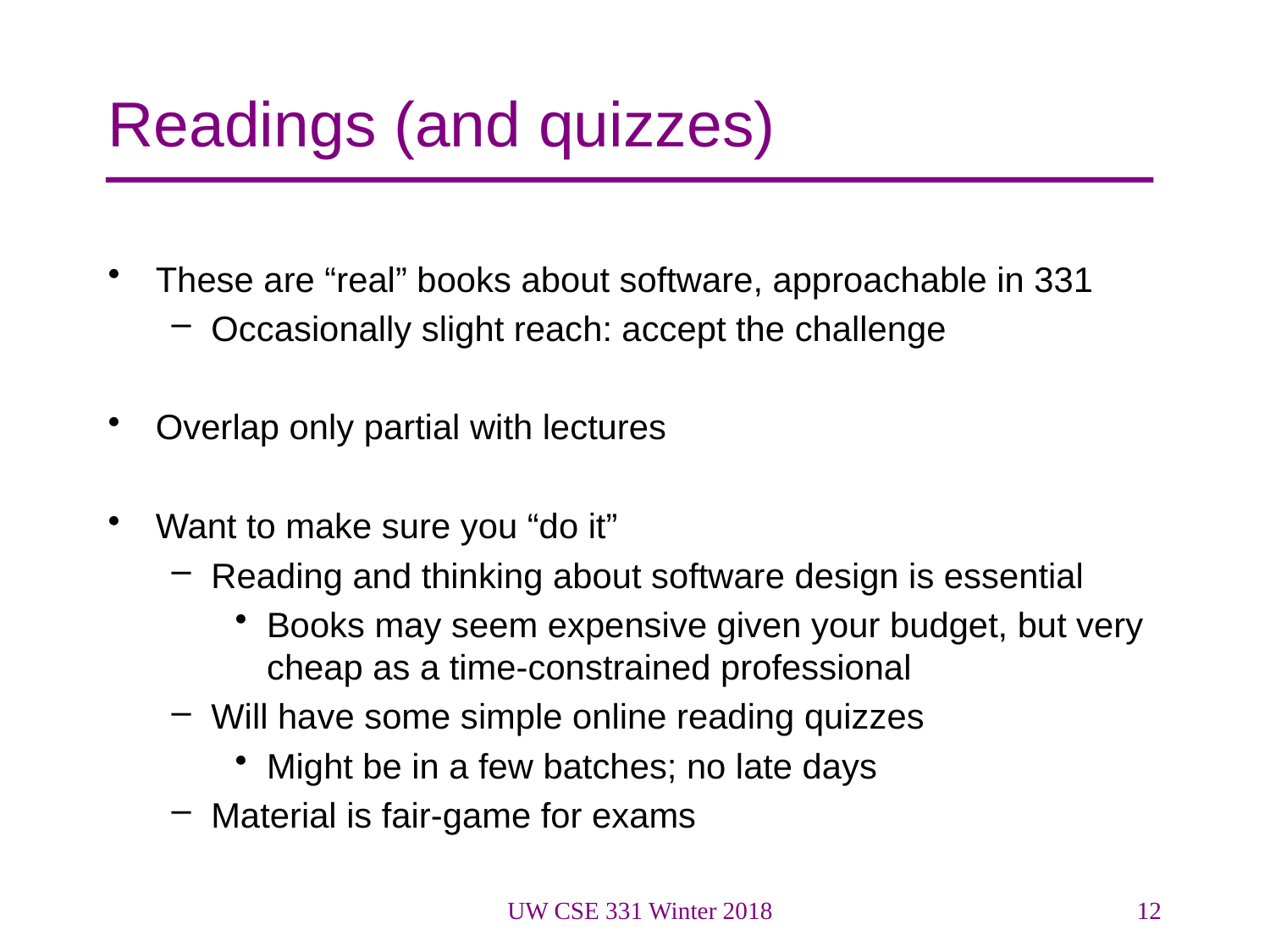

# Readings (and quizzes)

These are “real” books about software, approachable in 331
Occasionally slight reach: accept the challenge

Overlap only partial with lectures

Want to make sure you “do it”
Reading and thinking about software design is essential
Books may seem expensive given your budget, but very cheap as a time-constrained professional
Will have some simple online reading quizzes
Might be in a few batches; no late days
Material is fair-game for exams
UW CSE 331 Winter 2018
12